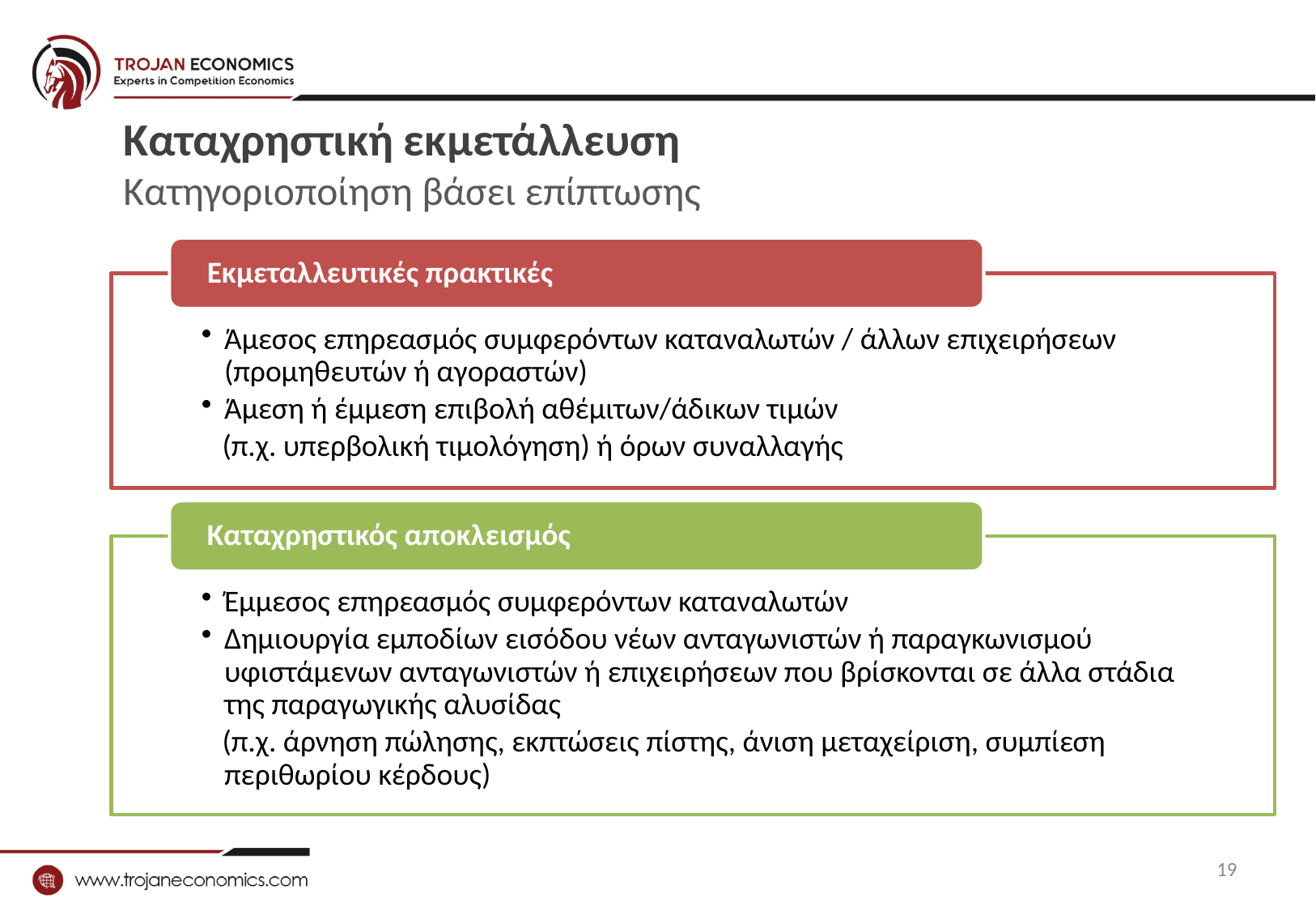

# Καταχρηστική εκμετάλλευση Κατηγοριοποίηση βάσει επίπτωσης
Άμεσος επηρεασμός συμφερόντων καταναλωτών / άλλων επιχειρήσεων (προμηθευτών ή αγοραστών)
Άμεση ή έμμεση επιβολή αθέμιτων/άδικων τιμών
   (π.χ. υπερβολική τιμολόγηση) ή όρων συναλλαγής
Εκμεταλλευτικές πρακτικές
Έμμεσος επηρεασμός συμφερόντων καταναλωτών
Δημιουργία εμποδίων εισόδου νέων ανταγωνιστών ή παραγκωνισμού υφιστάμενων ανταγωνιστών ή επιχειρήσεων που βρίσκονται σε άλλα στάδια της παραγωγικής αλυσίδας
   (π.χ. άρνηση πώλησης, εκπτώσεις πίστης, άνιση μεταχείριση, συμπίεση περιθωρίου κέρδους)
Καταχρηστικός αποκλεισμός
19